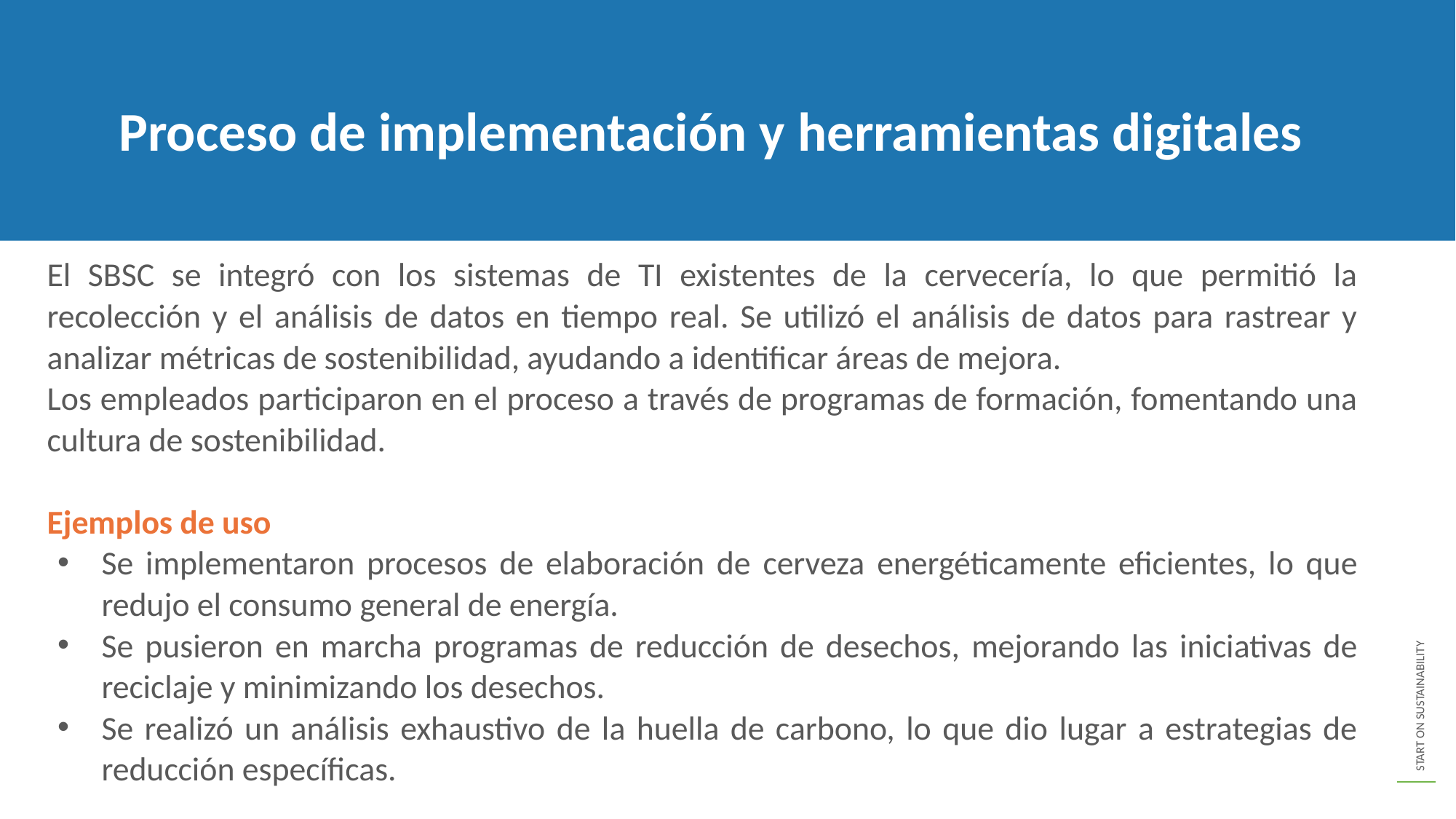

Proceso de implementación y herramientas digitales
El SBSC se integró con los sistemas de TI existentes de la cervecería, lo que permitió la recolección y el análisis de datos en tiempo real. Se utilizó el análisis de datos para rastrear y analizar métricas de sostenibilidad, ayudando a identificar áreas de mejora.
Los empleados participaron en el proceso a través de programas de formación, fomentando una cultura de sostenibilidad.

Ejemplos de uso
Se implementaron procesos de elaboración de cerveza energéticamente eficientes, lo que redujo el consumo general de energía.
Se pusieron en marcha programas de reducción de desechos, mejorando las iniciativas de reciclaje y minimizando los desechos.
Se realizó un análisis exhaustivo de la huella de carbono, lo que dio lugar a estrategias de reducción específicas.